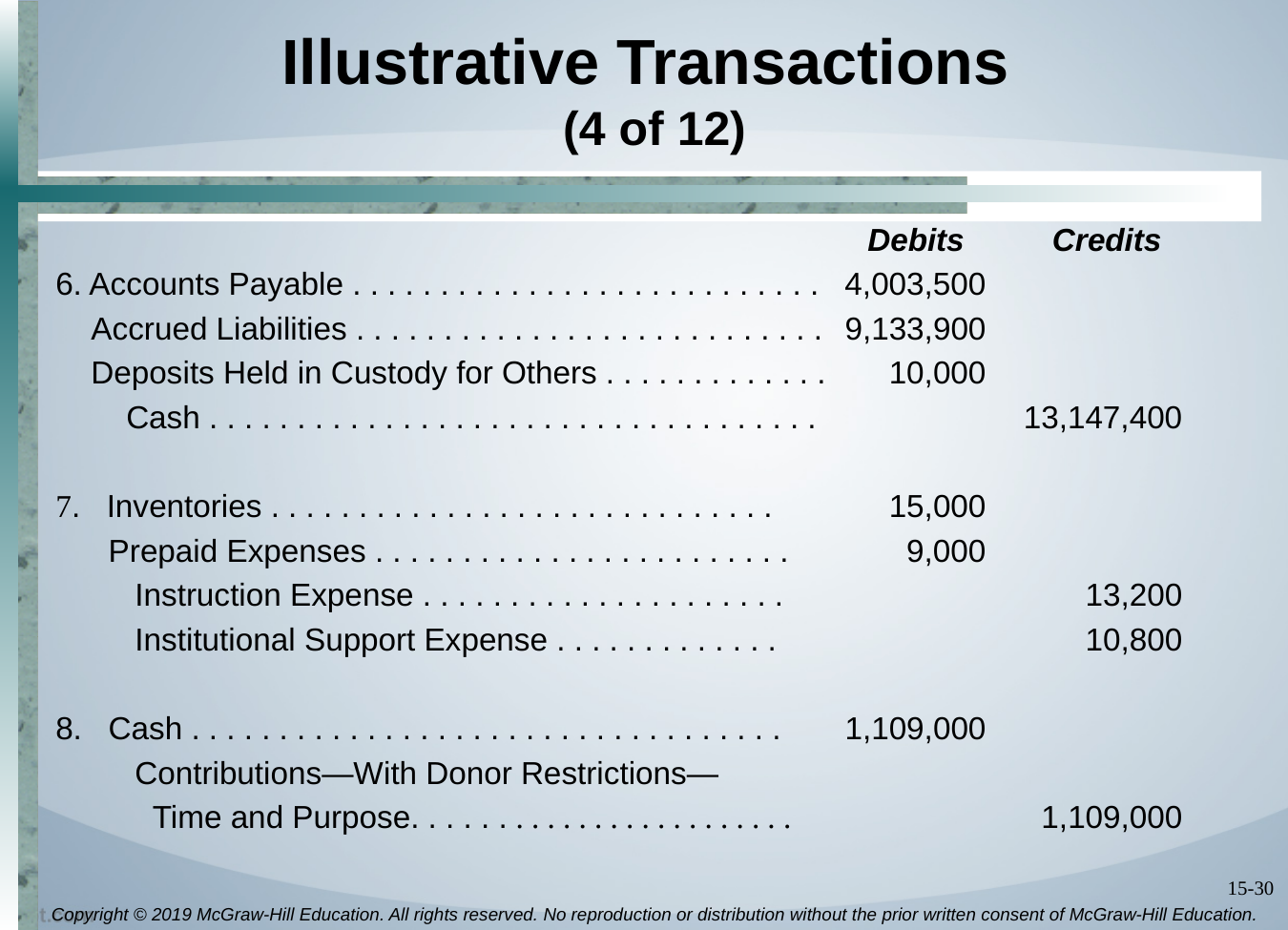

# Illustrative Transactions (4 of 12)
                                                                                            Debits          Credits
6. Accounts Payable . . . . . . . . . . . . . . . . . . . . . . . . . . .	 4,003,500
    Accrued Liabilities . . . . . . . . . . . . . . . . . . . . . . . . . . .	9,133,900
    Deposits Held in Custody for Others . . . . . . . . . . . . .	10,000
        Cash . . . . . . . . . . . . . . . . . . . . . . . . . . . . . . . . . . .	 13,147,400

7.   Inventories . . . . . . . . . . . . . . . . . . . . . . . . . . . . .	15,000
      Prepaid Expenses . . . . . . . . . . . . . . . . . . . . . . . .	 9,000
         Instruction Expense . . . . . . . . . . . . . . . . . . . . .	 13,200
         Institutional Support Expense . . . . . . . . . . . . .	 10,800

8.   Cash . . . . . . . . . . . . . . . . . . . . . . . . . . . . . . . . . .	1,109,000
         Contributions—With Donor Restrictions—
           Time and Purpose. . . . . . . . . . . . . . . . . . . . . . . .	 1,109,000